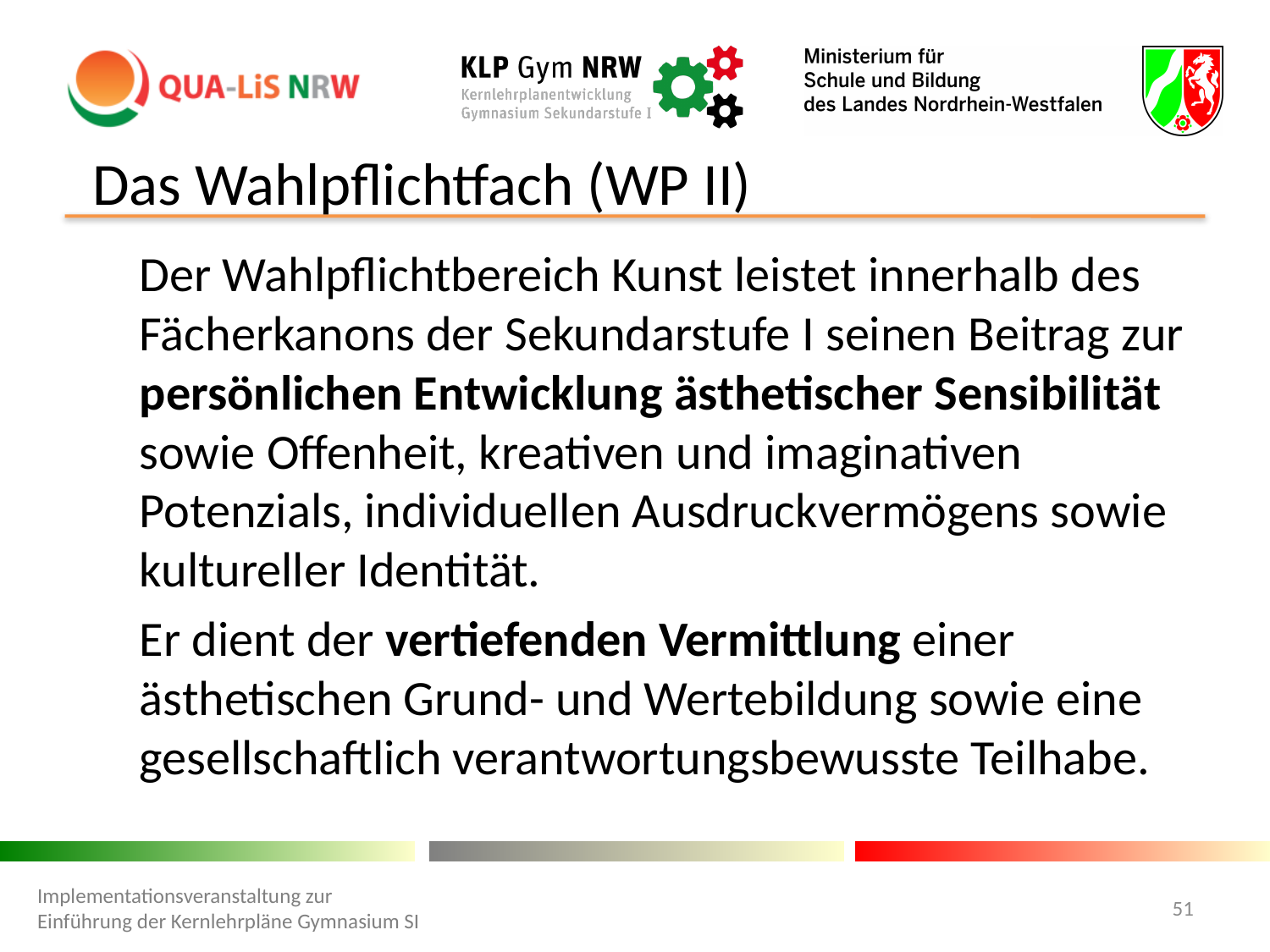

Das Wahlpflichtfach (WP II)
Der Wahlpflichtbereich Kunst leistet innerhalb des Fächerkanons der Sekundarstufe I seinen Beitrag zur persönlichen Entwicklung ästhetischer Sensibilität sowie Offenheit, kreativen und imaginativen Potenzials, individuellen Ausdruckvermögens sowie kultureller Identität.
Er dient der vertiefenden Vermittlung einer ästhetischen Grund- und Wertebildung sowie eine gesellschaftlich verantwortungsbewusste Teilhabe.

Implementationsveranstaltung zur Einführung der Kernlehrpläne Gymnasium SI
51